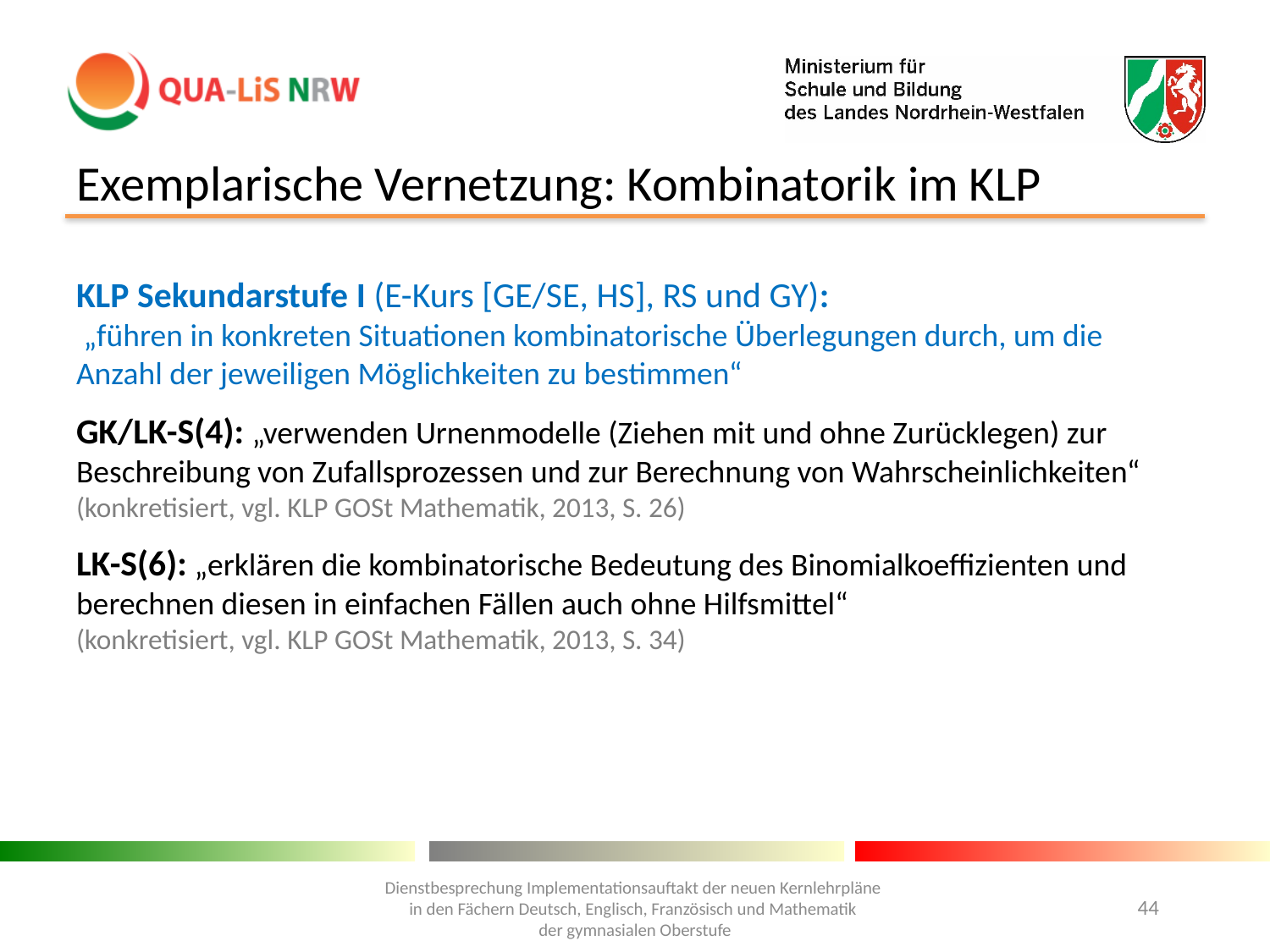

# Exemplarische Vernetzung: Kombinatorik im KLP
KLP Sekundarstufe I (E-Kurs [GE/SE, HS], RS und GY):
 „führen in konkreten Situationen kombinatorische Überlegungen durch, um die Anzahl der jeweiligen Möglichkeiten zu bestimmen“
GK/LK-S(4): „verwenden Urnenmodelle (Ziehen mit und ohne Zurücklegen) zur Beschreibung von Zufallsprozessen und zur Berechnung von Wahrscheinlichkeiten“
(konkretisiert, vgl. KLP GOSt Mathematik, 2013, S. 26)
LK-S(6): „erklären die kombinatorische Bedeutung des Binomialkoeffizienten und berechnen diesen in einfachen Fällen auch ohne Hilfsmittel“
(konkretisiert, vgl. KLP GOSt Mathematik, 2013, S. 34)

Dienstbesprechung Implementationsauftakt der neuen Kernlehrpläne
in den Fächern Deutsch, Englisch, Französisch und Mathematik
der gymnasialen Oberstufe
44